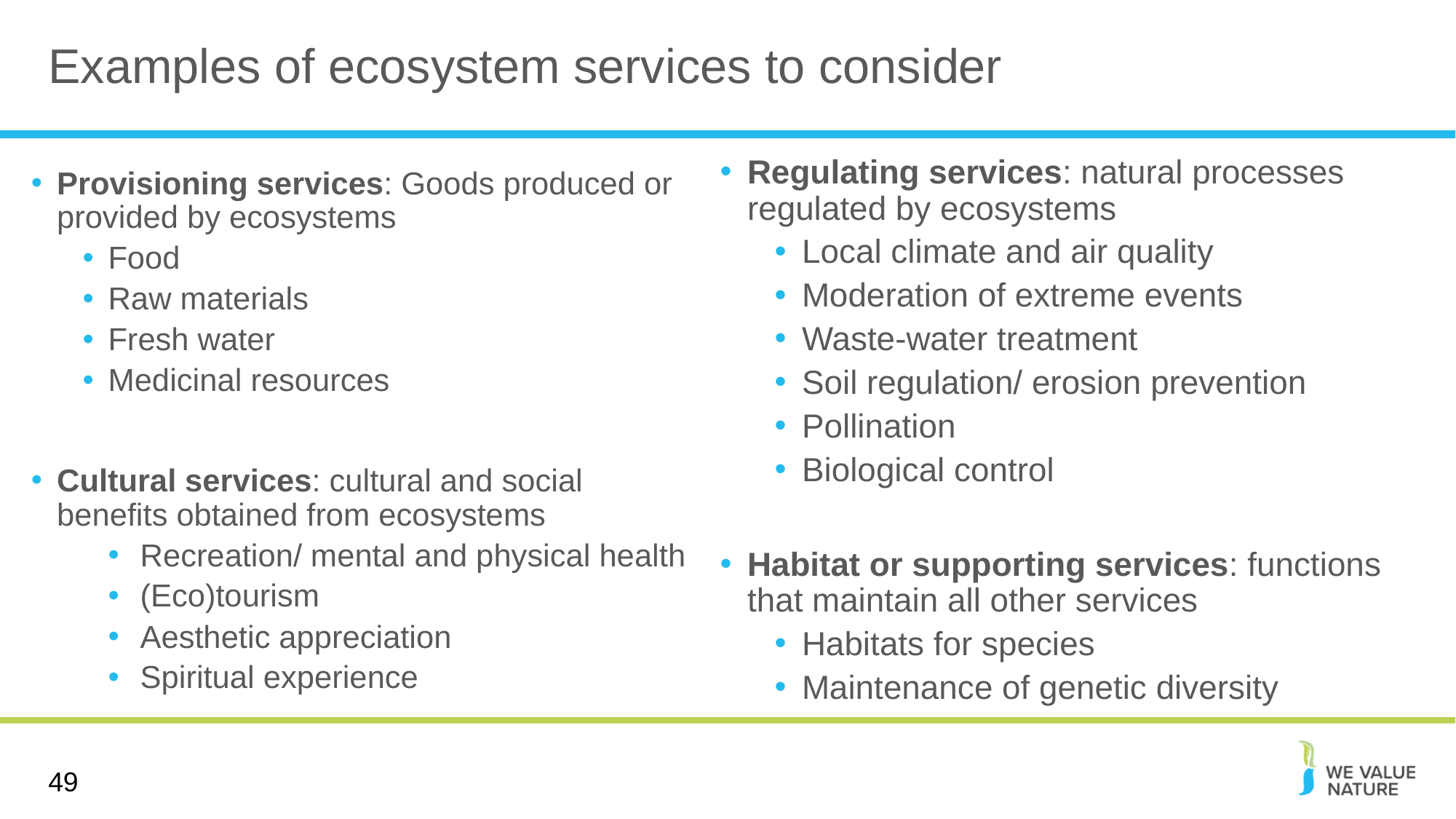

# Examples of ecosystem services to consider
Regulating services: natural processes regulated by ecosystems
Local climate and air quality
Moderation of extreme events
Waste-water treatment
Soil regulation/ erosion prevention
Pollination
Biological control

Habitat or supporting services: functions that maintain all other services
Habitats for species
Maintenance of genetic diversity

Provisioning services: Goods produced or provided by ecosystems
Food
Raw materials
Fresh water
Medicinal resources

Cultural services: cultural and social benefits obtained from ecosystems
Recreation/ mental and physical health
(Eco)tourism
Aesthetic appreciation
Spiritual experience
49